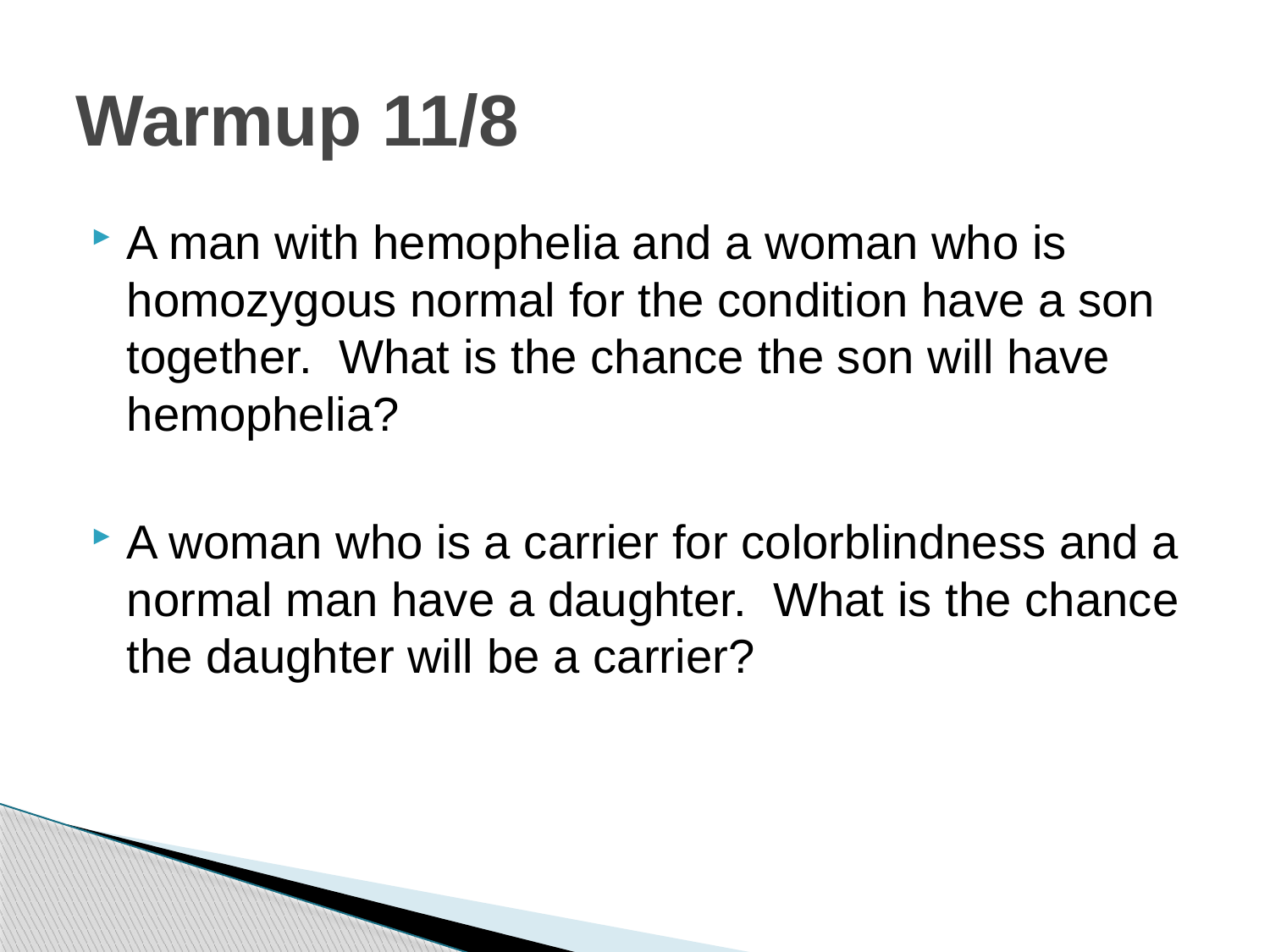

# Warmup 11/8
A man with hemophelia and a woman who is homozygous normal for the condition have a son together.  What is the chance the son will have hemophelia?

A woman who is a carrier for colorblindness and a normal man have a daughter.  What is the chance the daughter will be a carrier?